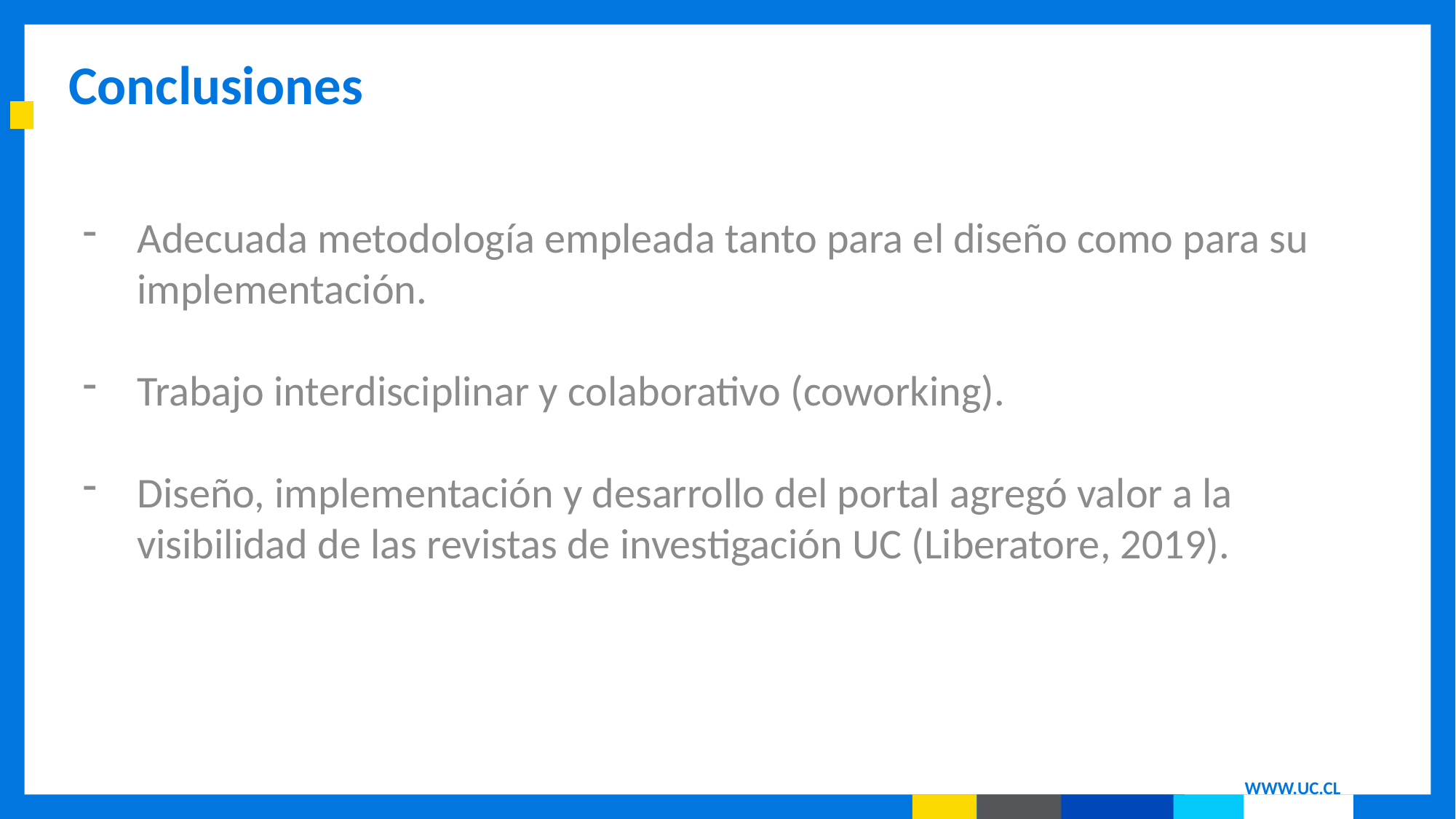

# Conclusiones
Adecuada metodología empleada tanto para el diseño como para su implementación.

Trabajo interdisciplinar y colaborativo (coworking).

Diseño, implementación y desarrollo del portal agregó valor a la visibilidad de las revistas de investigación UC (Liberatore, 2019).